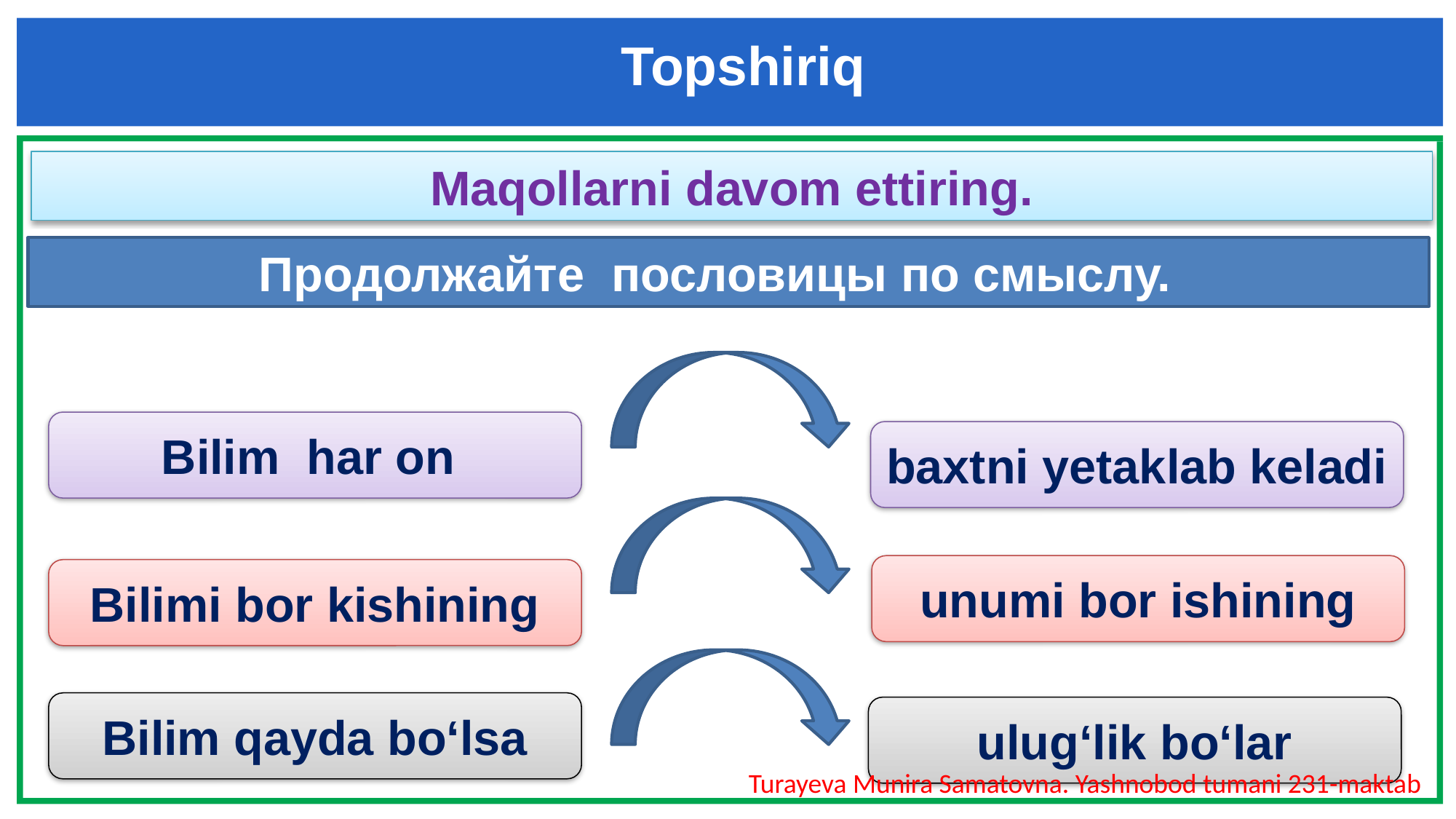

Topshiriq
Maqollarni davom ettiring.
Продолжайте  пословицы по смыслу.

Bilim  har on
baxtni yetaklab keladi

unumi bor ishining
Bilimi bor kishining

Bilim qayda bo‘lsa
ulug‘lik bo‘lar
Turayeva Munira Samatovna. Yashnobod tumani 231-maktab